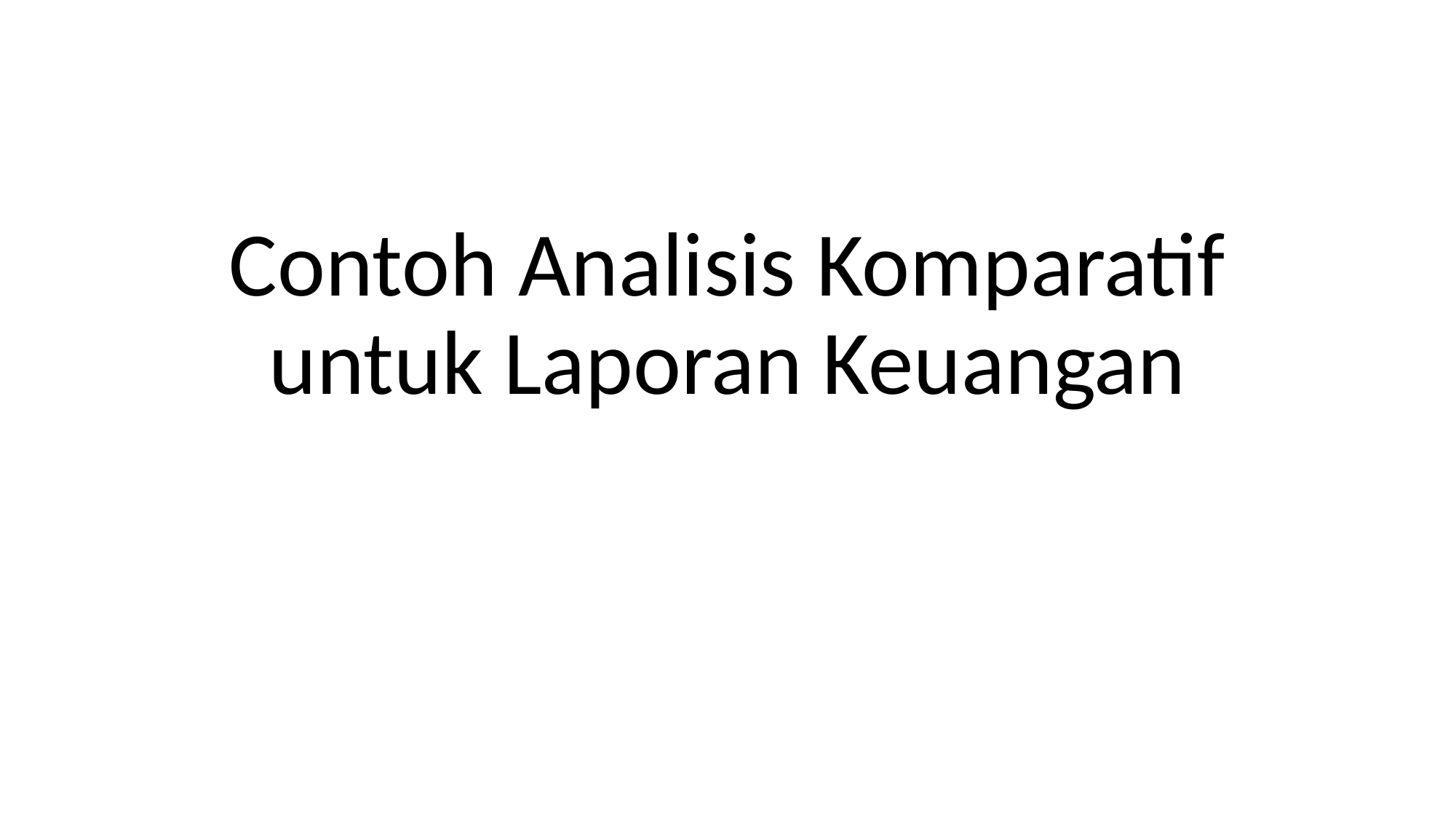

# Contoh Analisis Komparatif untuk Laporan Keuangan